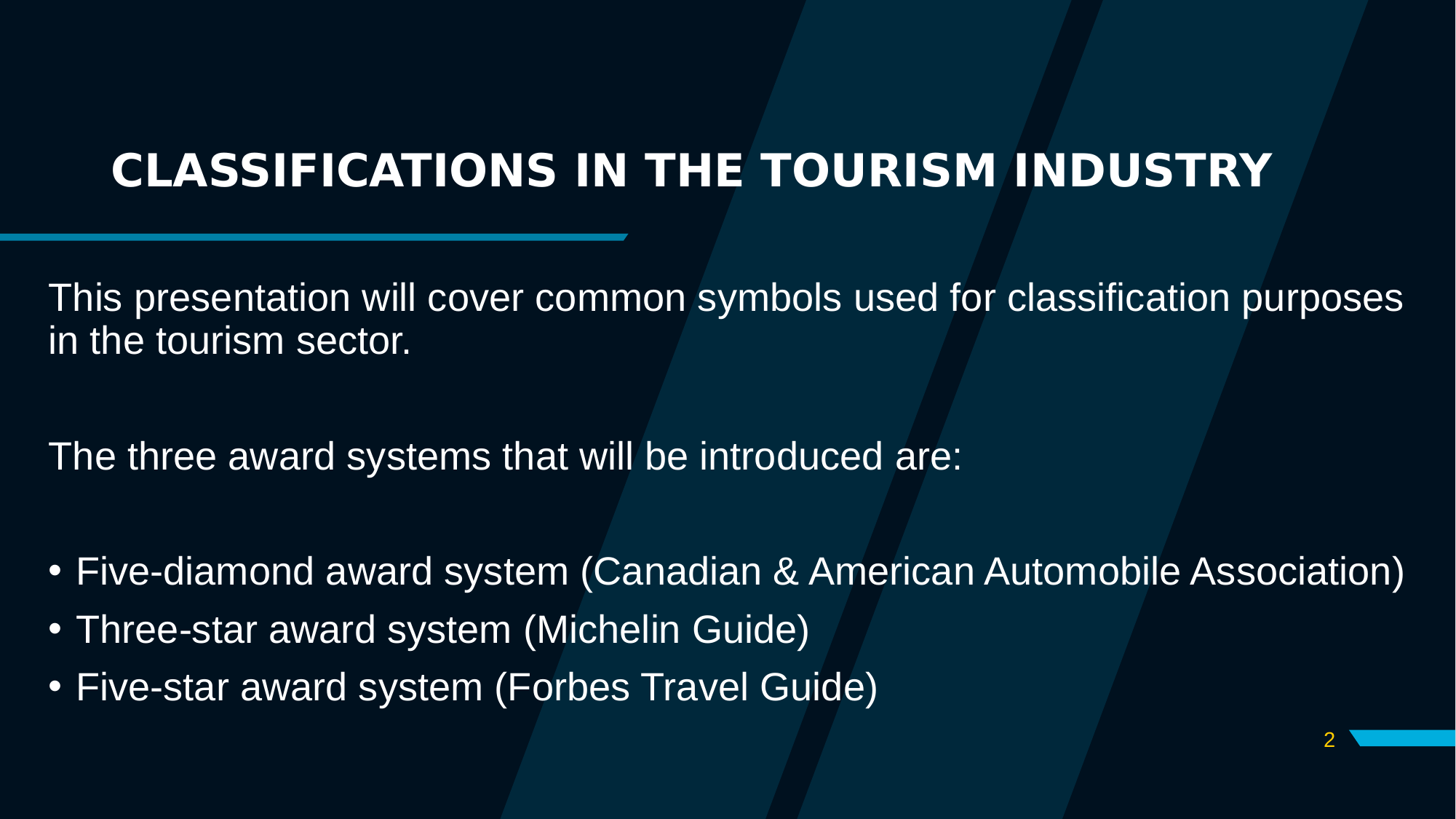

# CLASSIFICATIONS IN THE TOURISM INDUSTRY
This presentation will cover common symbols used for classification purposes in the tourism sector.

The three award systems that will be introduced are:

Five-diamond award system (Canadian & American Automobile Association)
Three-star award system (Michelin Guide)
Five-star award system (Forbes Travel Guide)

2